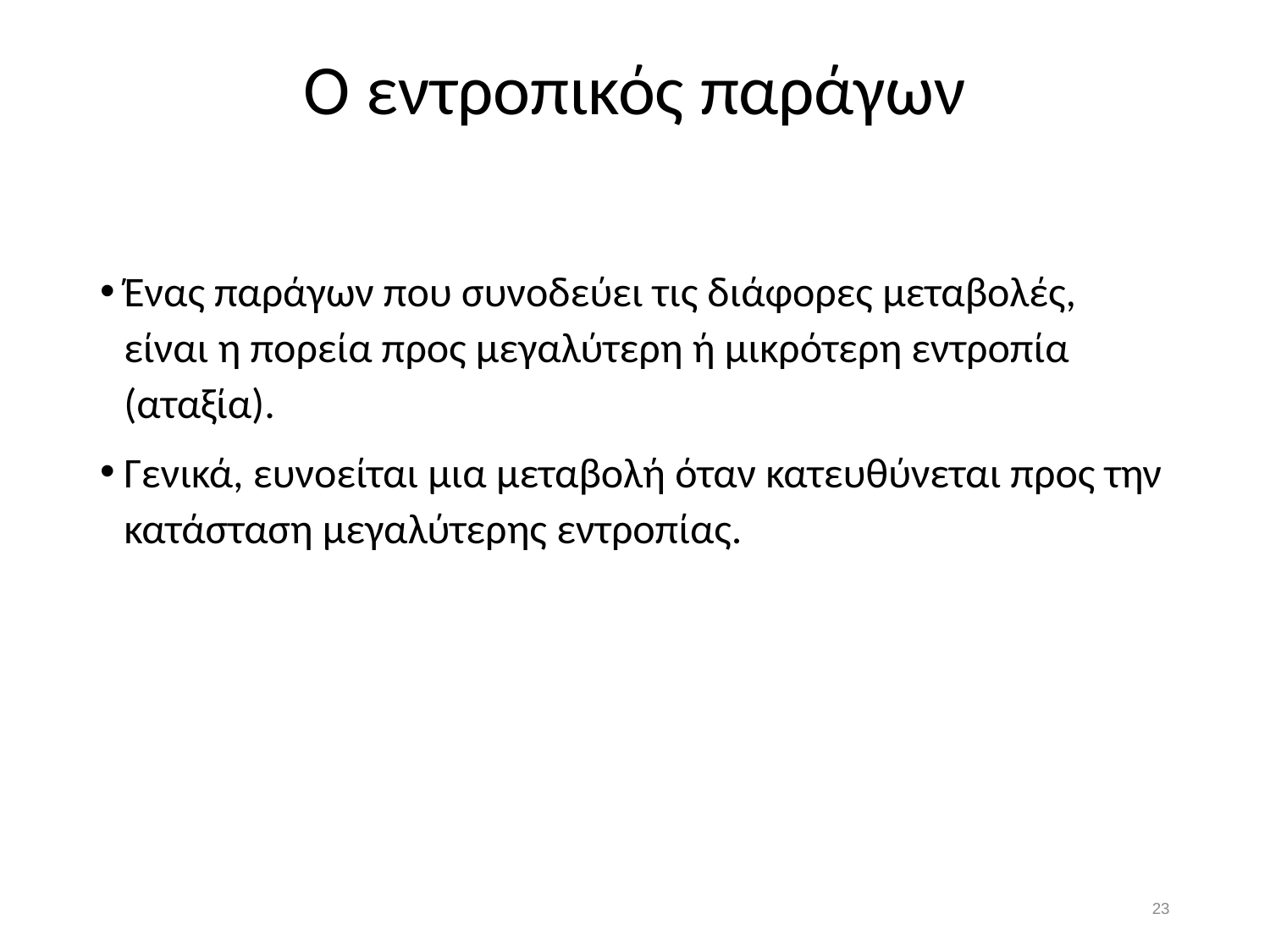

# Ο εντροπικός παράγων
Ένας παράγων που συνοδεύει τις διάφορες μεταβολές, είναι η πορεία προς μεγαλύτερη ή μικρότερη εντροπία (αταξία).
Γενικά, ευνοείται μια μεταβολή όταν κατευθύνεται προς την κατάσταση μεγαλύτερης εντροπίας.
23